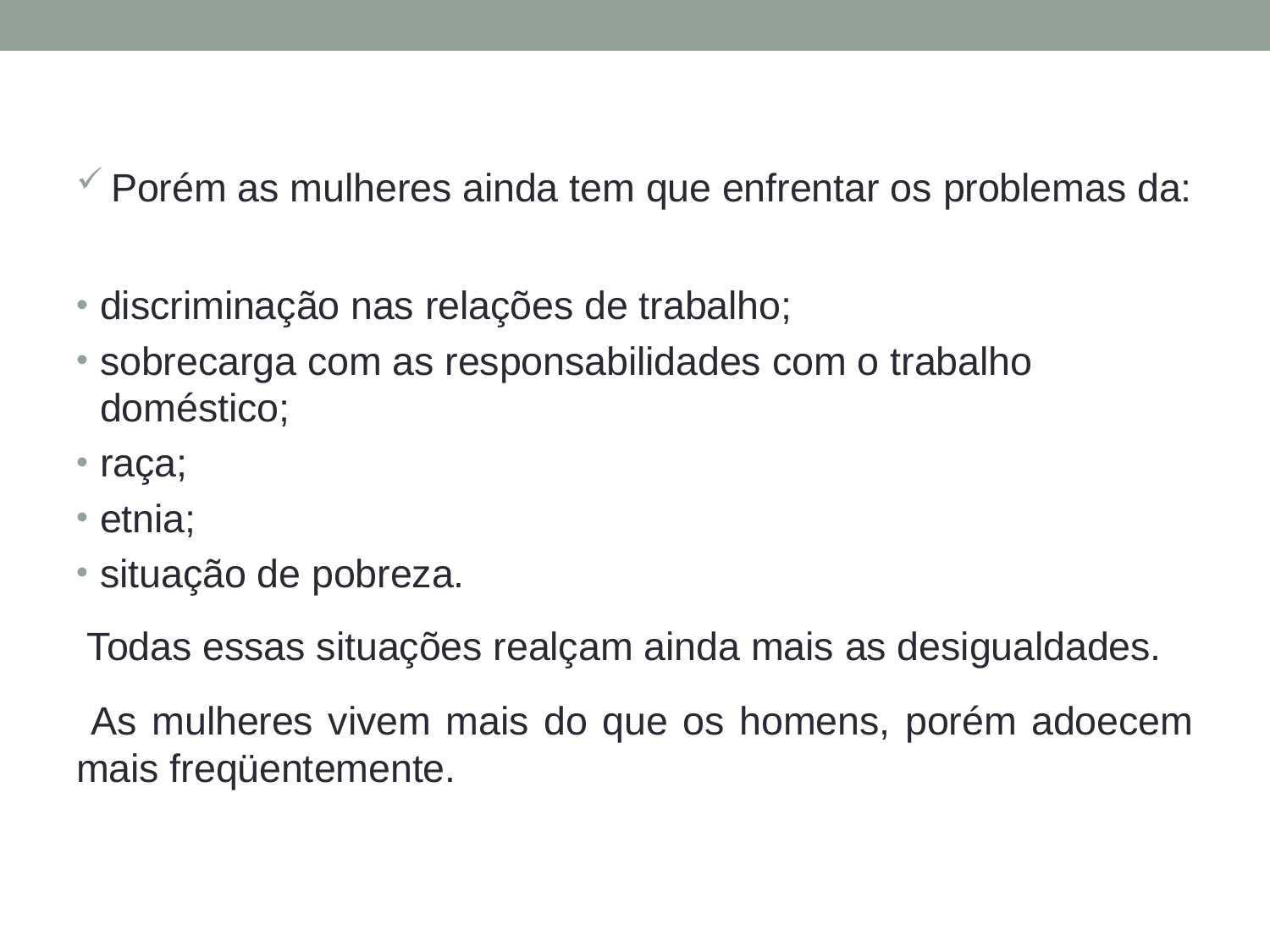

Porém as mulheres ainda tem que enfrentar os problemas da:

discriminação nas relações de trabalho;
sobrecarga com as responsabilidades com o trabalho doméstico;
raça;
etnia;
situação de pobreza.

 Todas essas situações realçam ainda mais as desigualdades.

 As mulheres vivem mais do que os homens, porém adoecem mais freqüentemente.